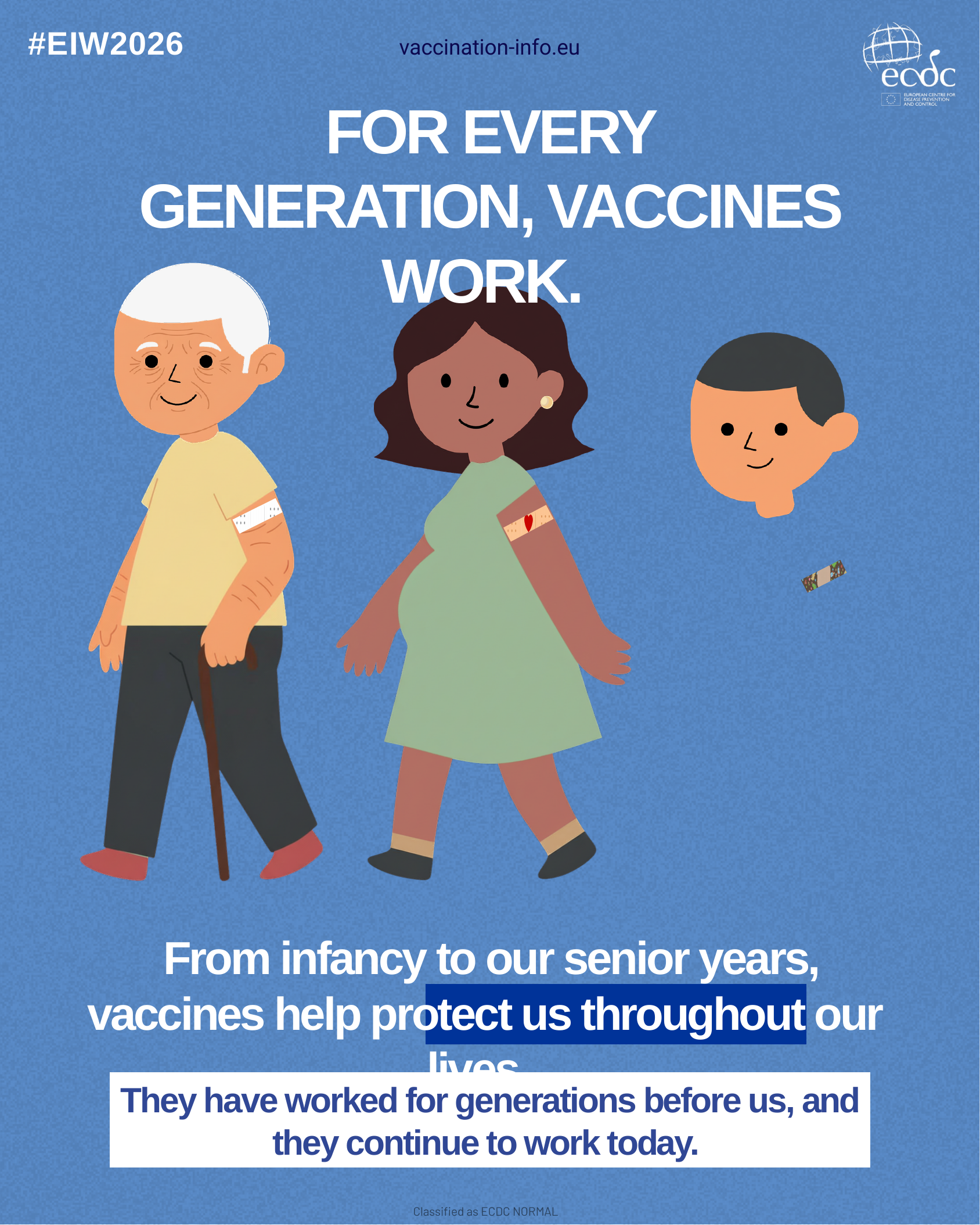

#EIW2026

vaccination-info.eu

FOR EVERY GENERATION, VACCINES WORK.

 From infancy to our senior years, vaccines help protect us throughout our lives.

They have worked for generations before us, and they continue to work today.